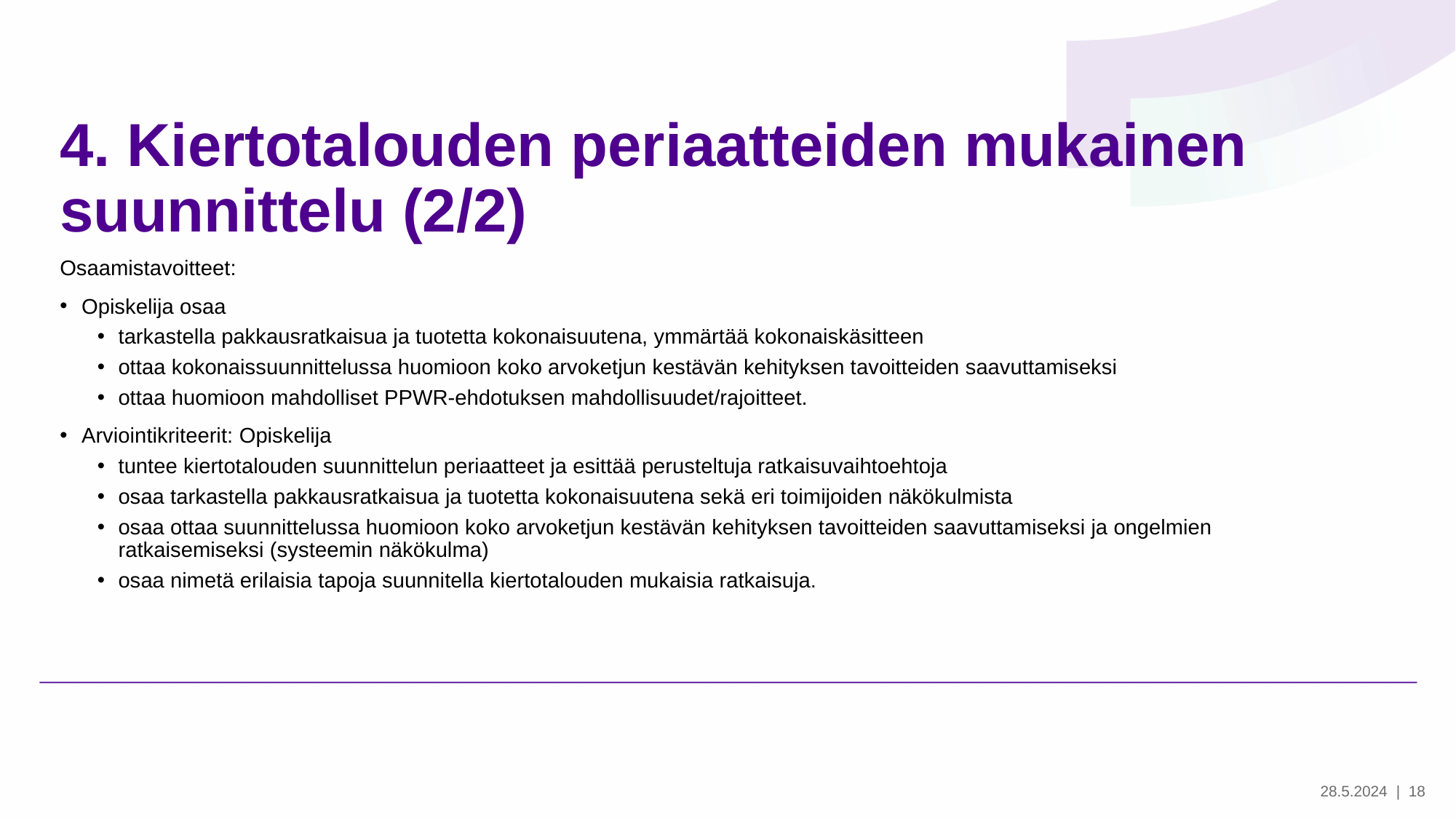

# 4. Kiertotalouden periaatteiden mukainen suunnittelu (2/2)
Osaamistavoitteet:
Opiskelija osaa
tarkastella pakkausratkaisua ja tuotetta kokonaisuutena, ymmärtää kokonaiskäsitteen
ottaa kokonaissuunnittelussa huomioon koko arvoketjun kestävän kehityksen tavoitteiden saavuttamiseksi
ottaa huomioon mahdolliset PPWR-ehdotuksen mahdollisuudet/rajoitteet.
Arviointikriteerit: Opiskelija
tuntee kiertotalouden suunnittelun periaatteet ja esittää perusteltuja ratkaisuvaihtoehtoja
osaa tarkastella pakkausratkaisua ja tuotetta kokonaisuutena sekä eri toimijoiden näkökulmista
osaa ottaa suunnittelussa huomioon koko arvoketjun kestävän kehityksen tavoitteiden saavuttamiseksi ja ongelmien ratkaisemiseksi (systeemin näkökulma)
osaa nimetä erilaisia tapoja suunnitella kiertotalouden mukaisia ratkaisuja.

28.5.2024
|  18